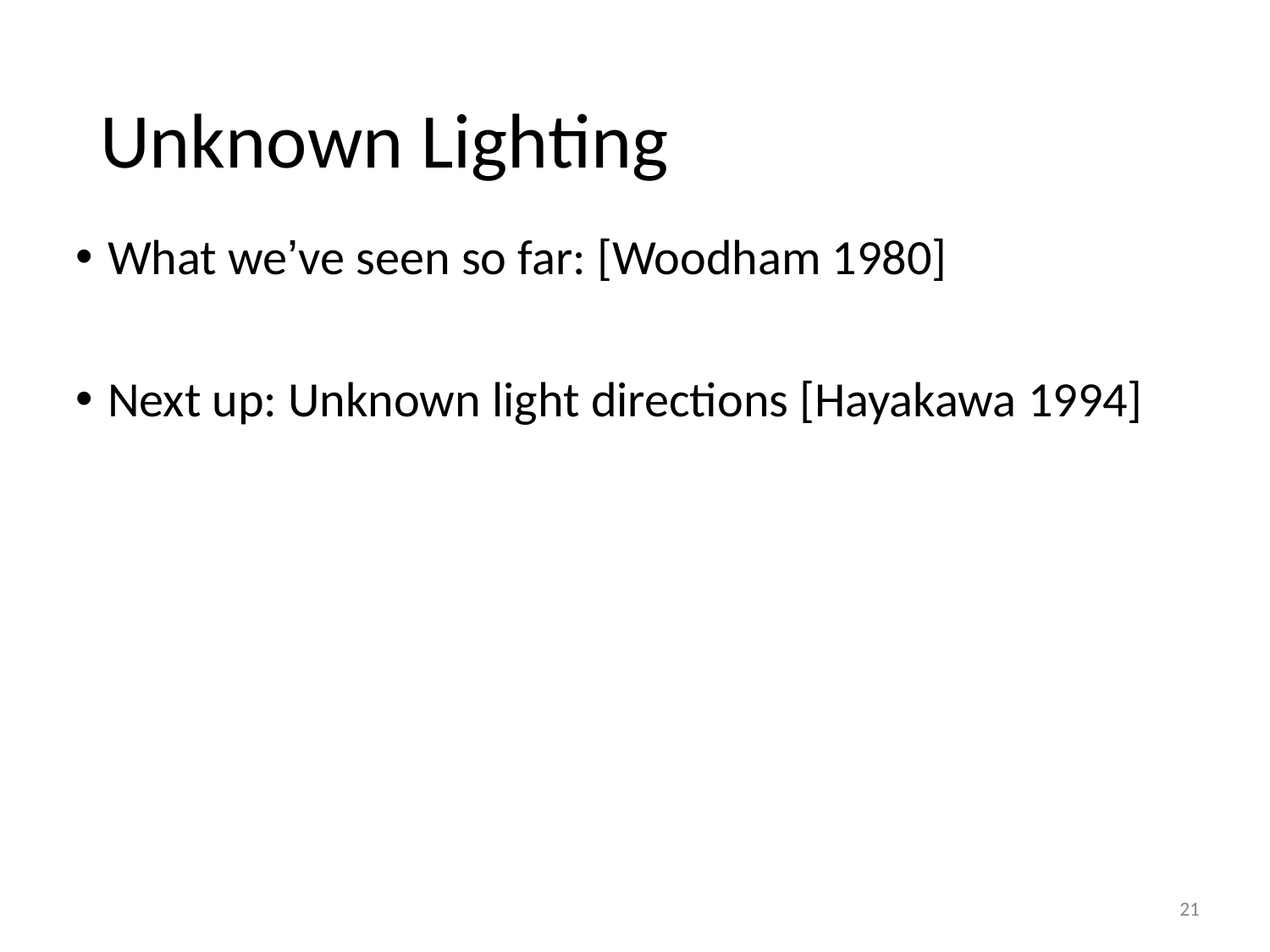

# Unknown Lighting
What we’ve seen so far: [Woodham 1980]

Next up: Unknown light directions [Hayakawa 1994]
21